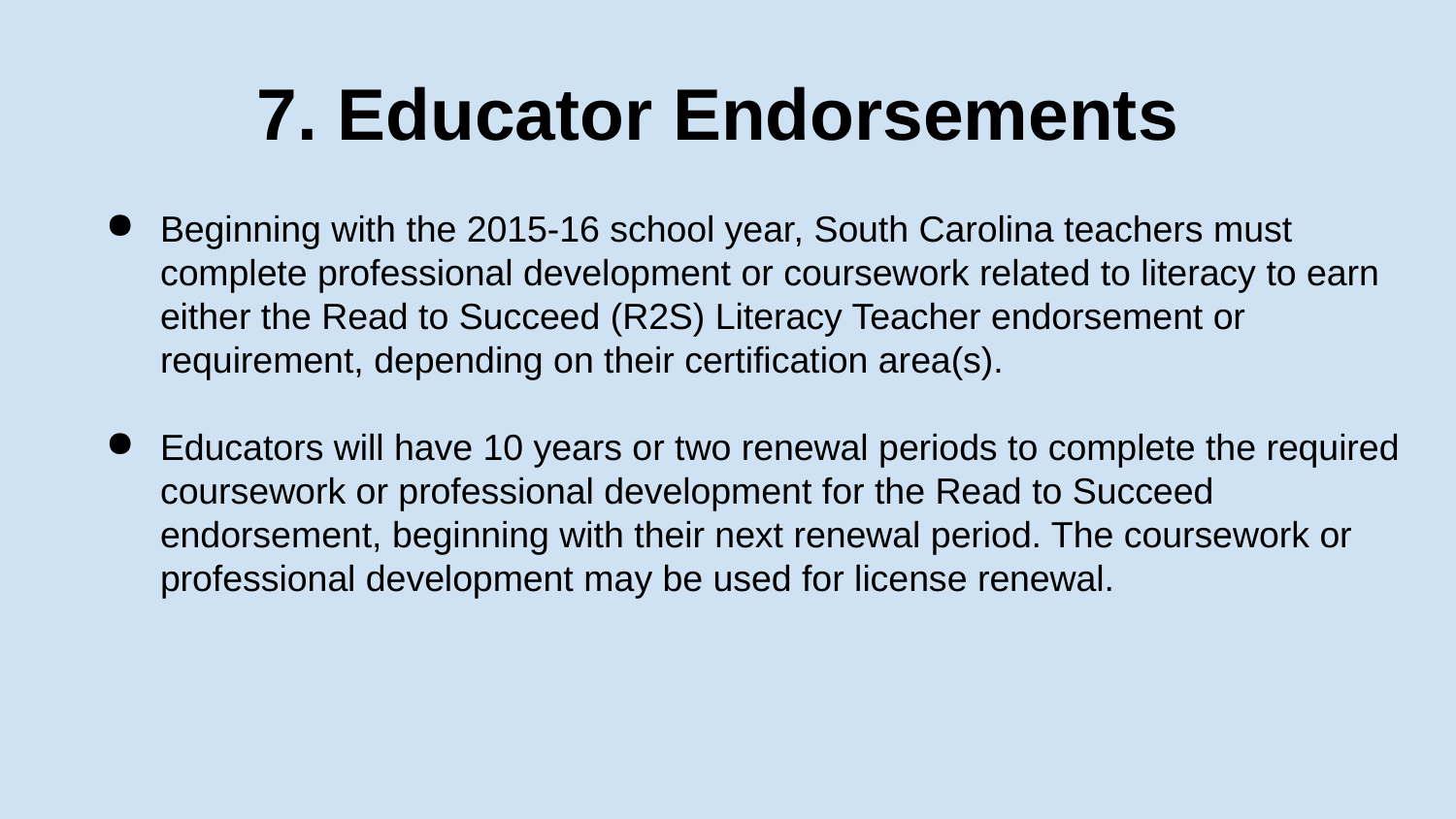

# 7. Educator Endorsements
Beginning with the 2015-16 school year, South Carolina teachers must complete professional development or coursework related to literacy to earn either the Read to Succeed (R2S) Literacy Teacher endorsement or requirement, depending on their certification area(s).

Educators will have 10 years or two renewal periods to complete the required coursework or professional development for the Read to Succeed endorsement, beginning with their next renewal period. The coursework or professional development may be used for license renewal.